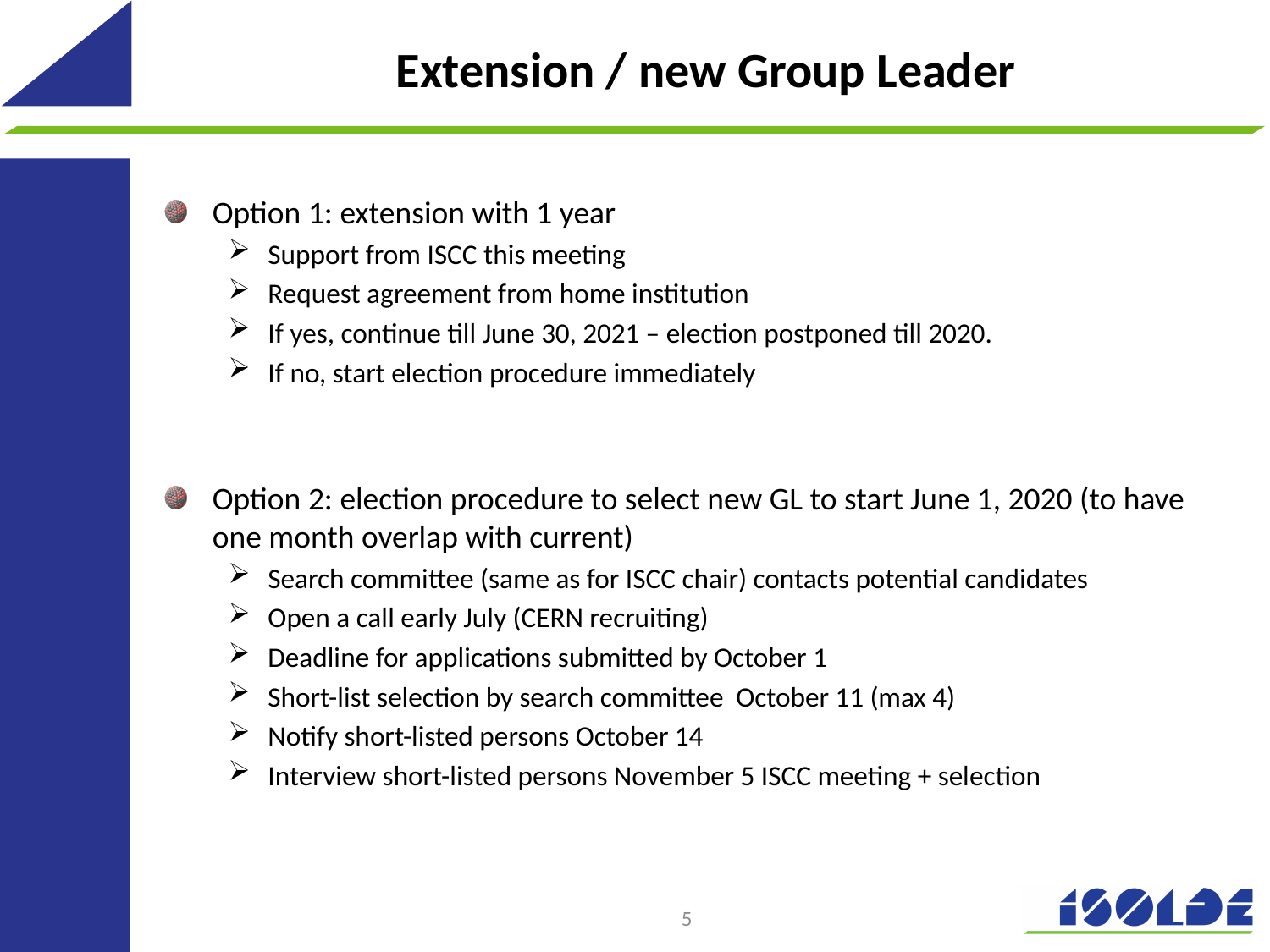

# Extension / new Group Leader
Option 1: extension with 1 year
Support from ISCC this meeting
Request agreement from home institution
If yes, continue till June 30, 2021 – election postponed till 2020.
If no, start election procedure immediately

Option 2: election procedure to select new GL to start June 1, 2020 (to have one month overlap with current)
Search committee (same as for ISCC chair) contacts potential candidates
Open a call early July (CERN recruiting)
Deadline for applications submitted by October 1
Short-list selection by search committee  October 11 (max 4)
Notify short-listed persons October 14
Interview short-listed persons November 5 ISCC meeting + selection
5